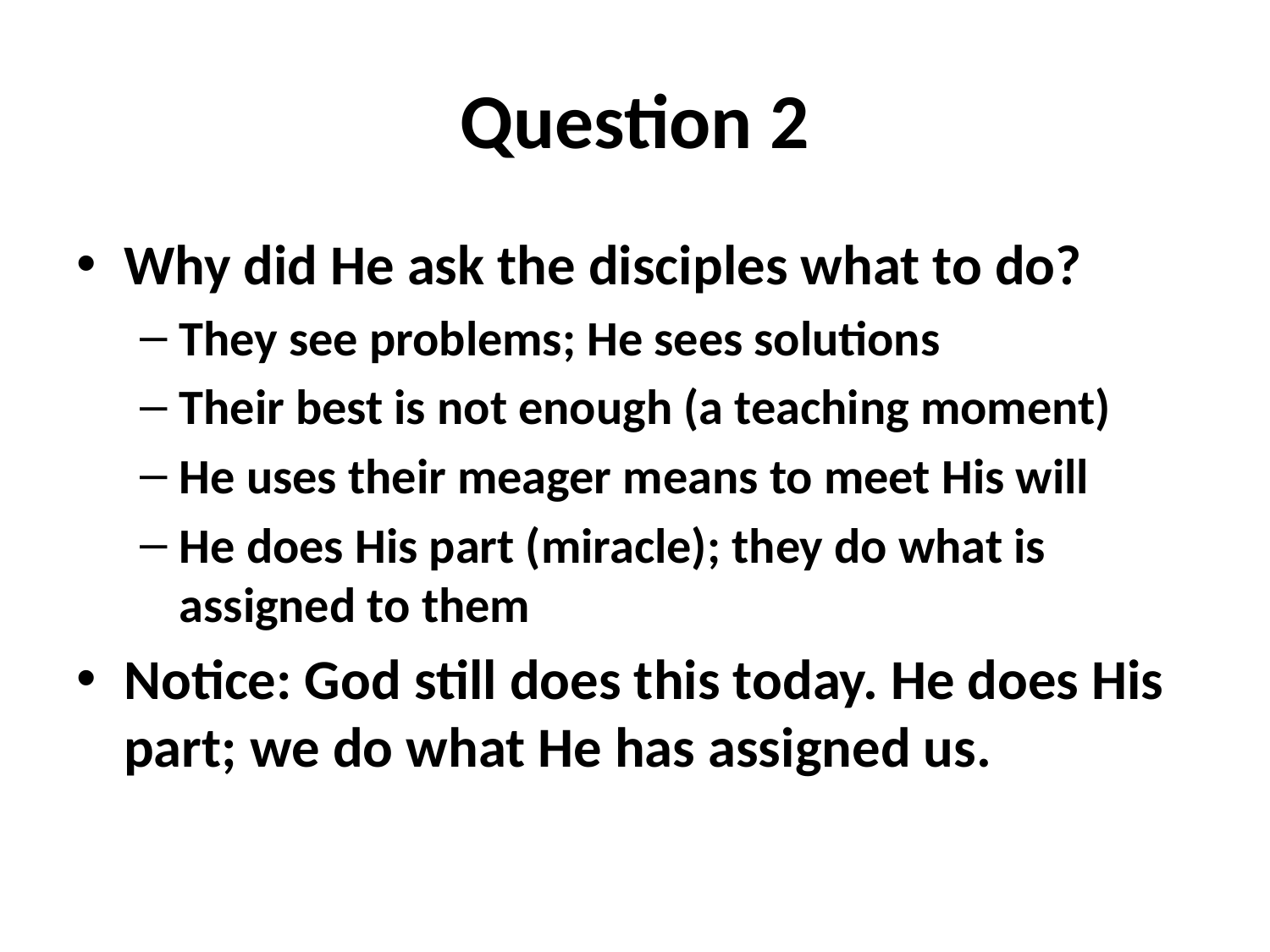

# Question 2
Why did He ask the disciples what to do?
They see problems; He sees solutions
Their best is not enough (a teaching moment)
He uses their meager means to meet His will
He does His part (miracle); they do what is assigned to them
Notice: God still does this today. He does His part; we do what He has assigned us.